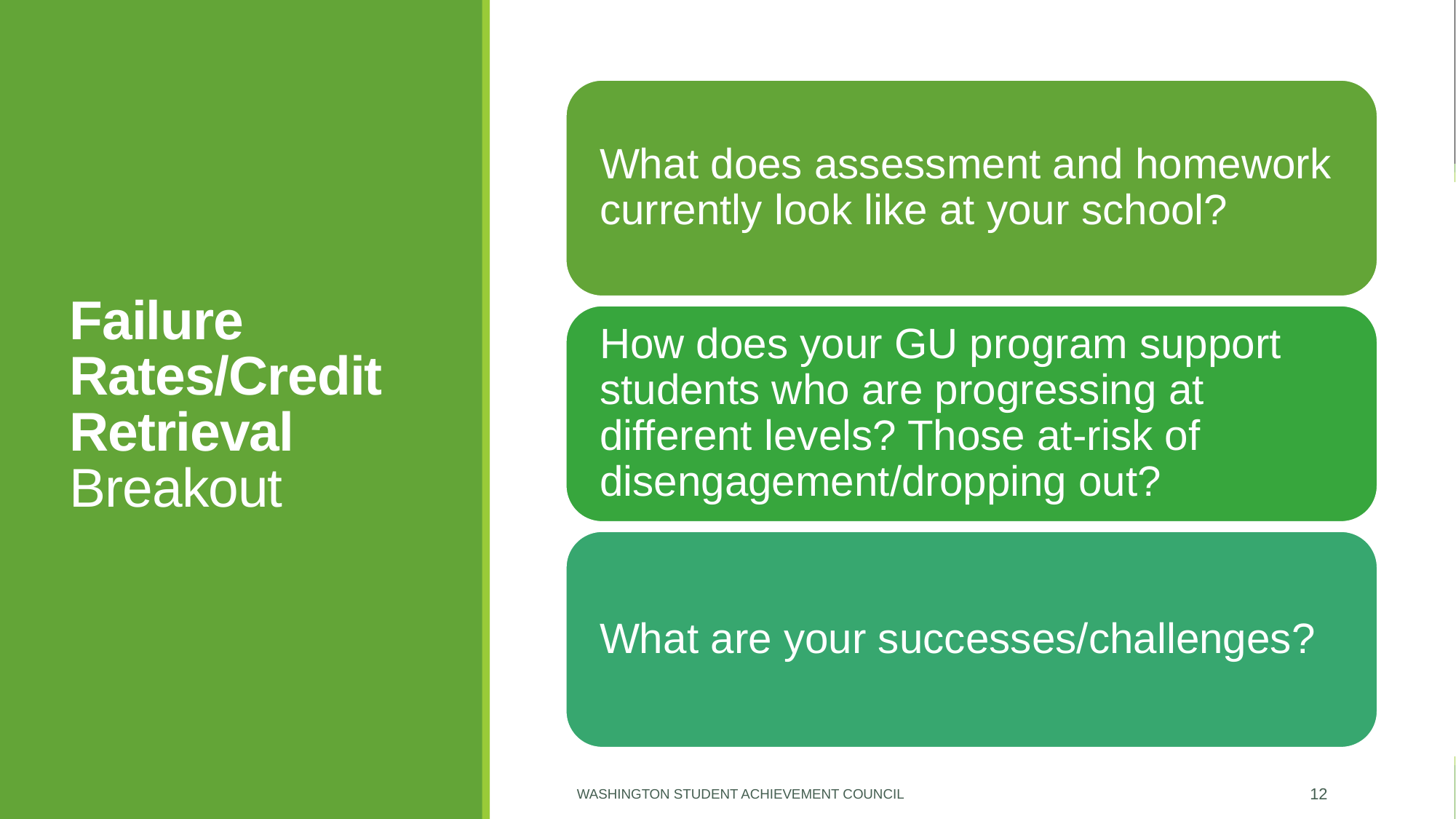

# Failure Rates/Credit Retrieval Breakout
What does assessment and homework currently look like at your school?
How does your GU program support students who are progressing at different levels? Those at-risk of disengagement/dropping out?
What are your successes/challenges?

Washington Student Achievement Council
12